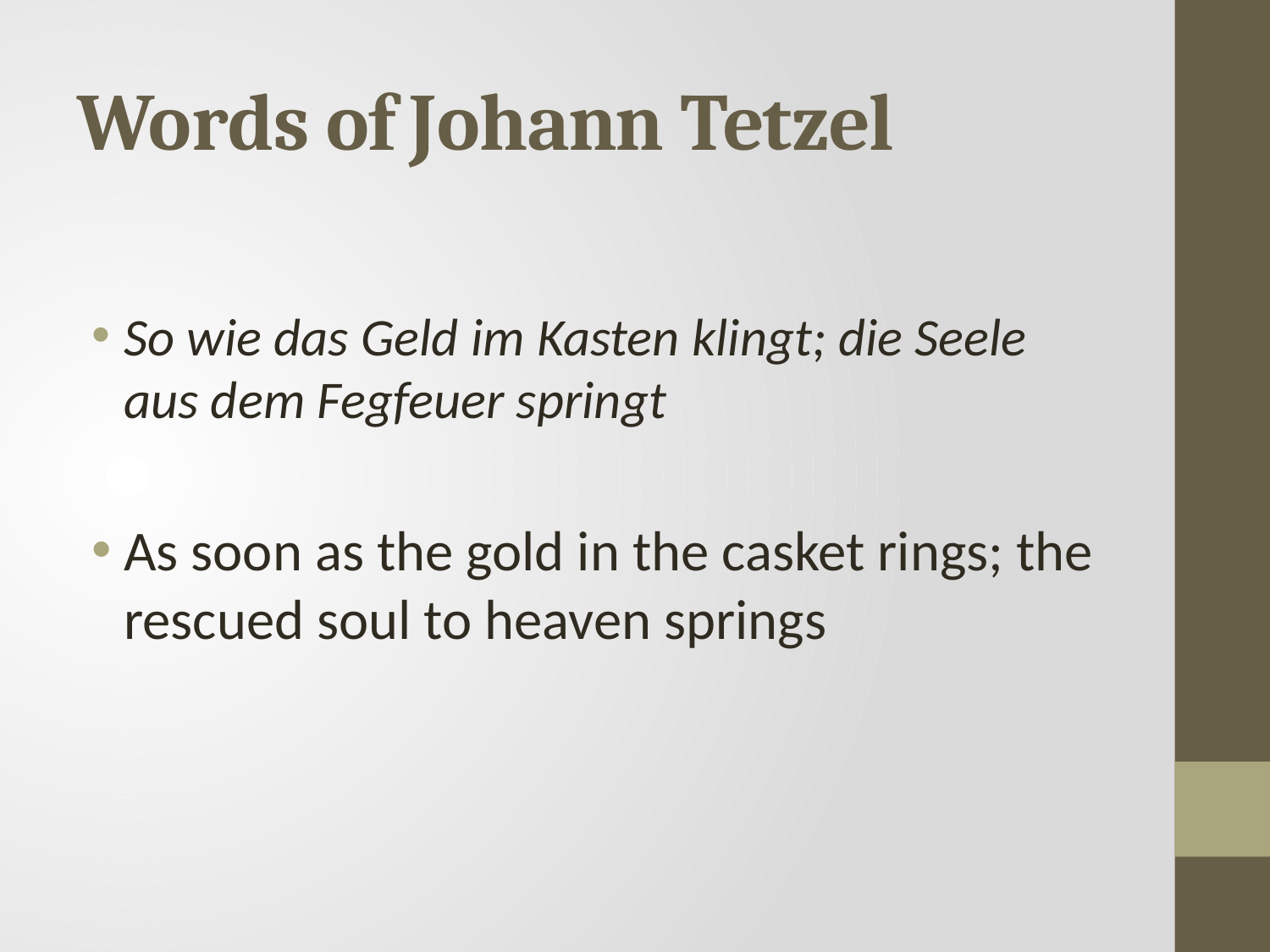

# Words of Johann Tetzel

So wie das Geld im Kasten klingt; die Seele aus dem Fegfeuer springt

As soon as the gold in the casket rings; the rescued soul to heaven springs